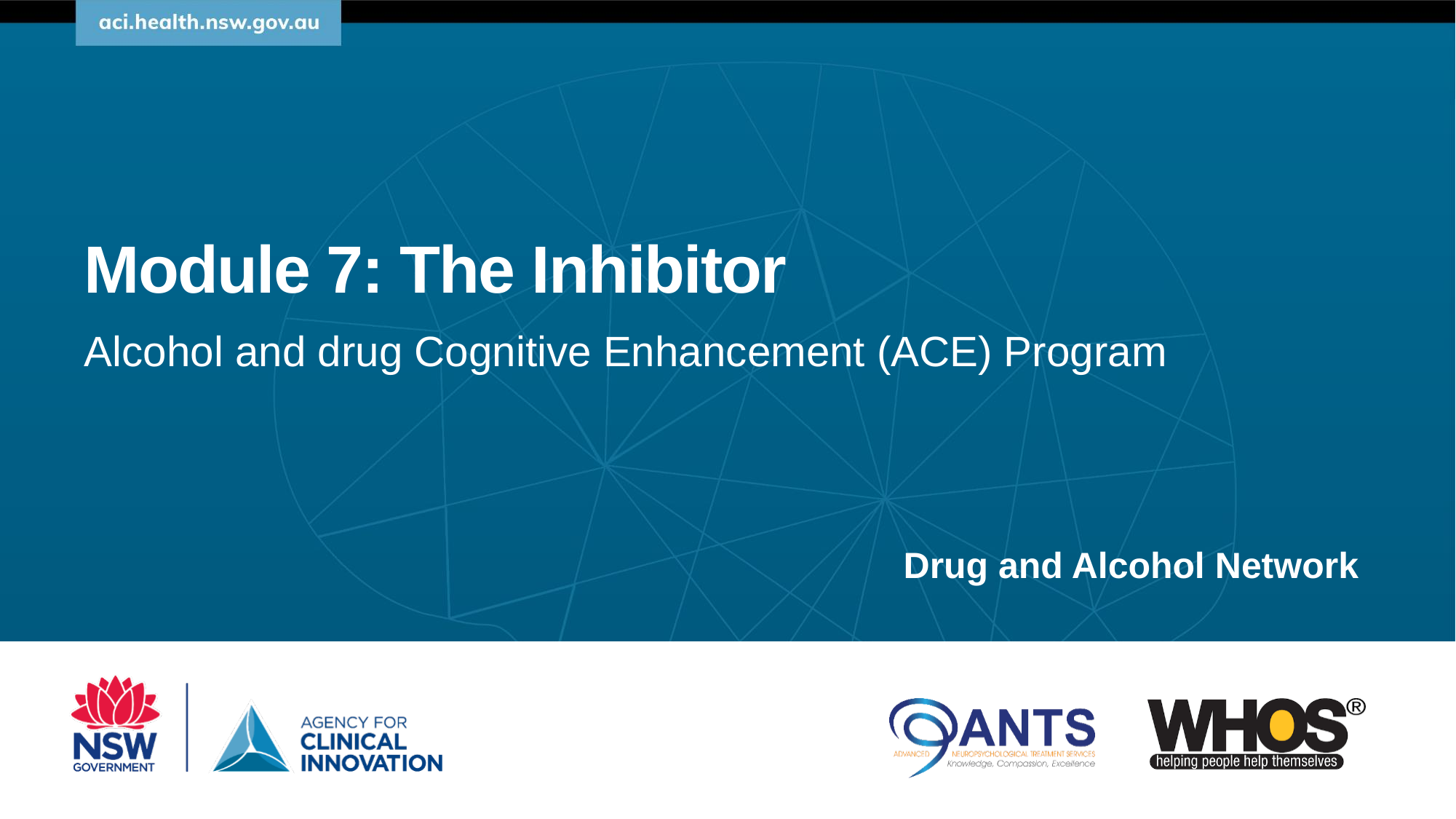

# Module 7: The Inhibitor
Alcohol and drug Cognitive Enhancement (ACE) Program

1